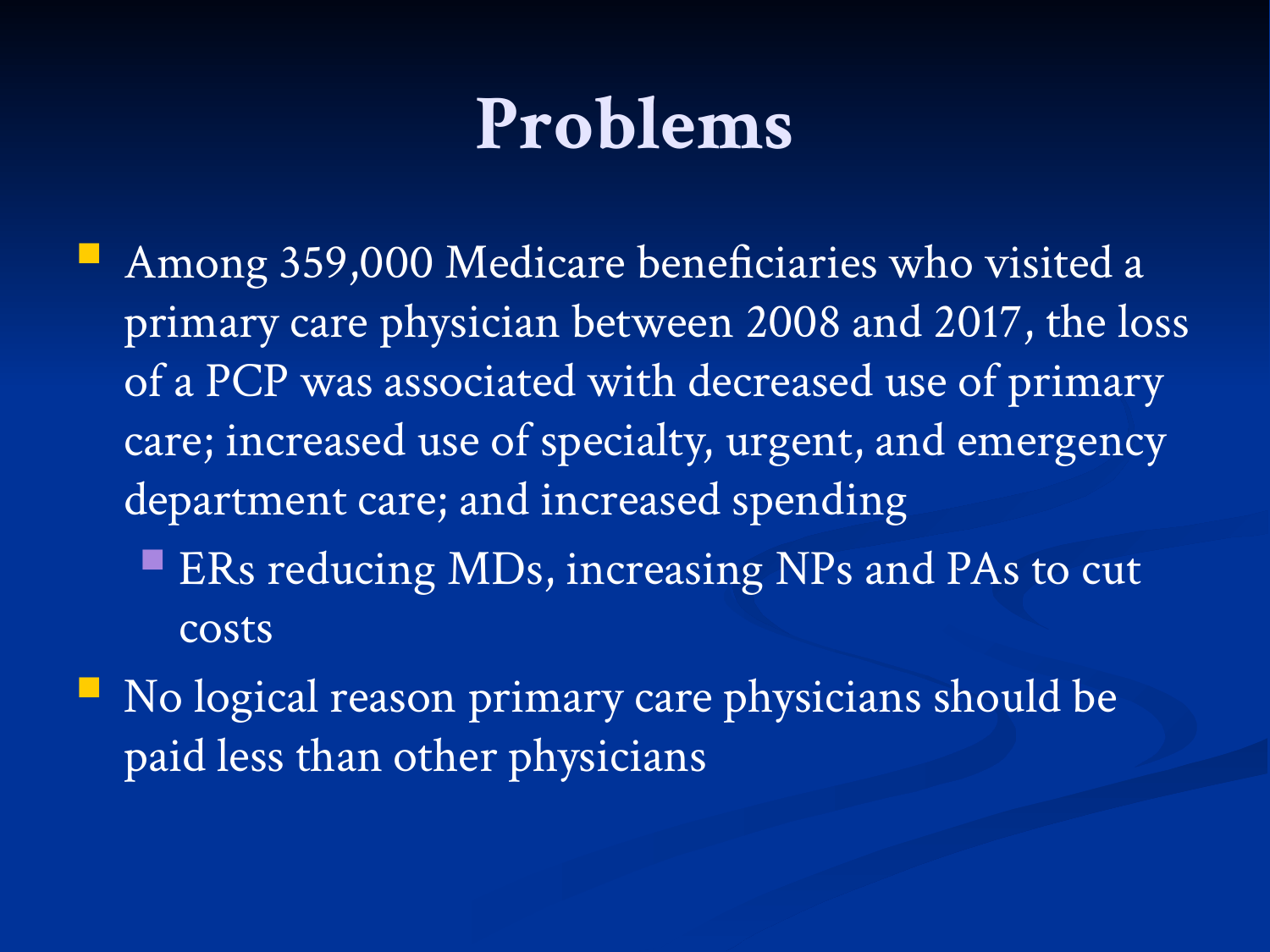

# Problems
Among 359,000 Medicare beneficiaries who visited a primary care physician between 2008 and 2017, the loss of a PCP was associated with decreased use of primary care; increased use of specialty, urgent, and emergency department care; and increased spending
ERs reducing MDs, increasing NPs and PAs to cut costs
No logical reason primary care physicians should be paid less than other physicians